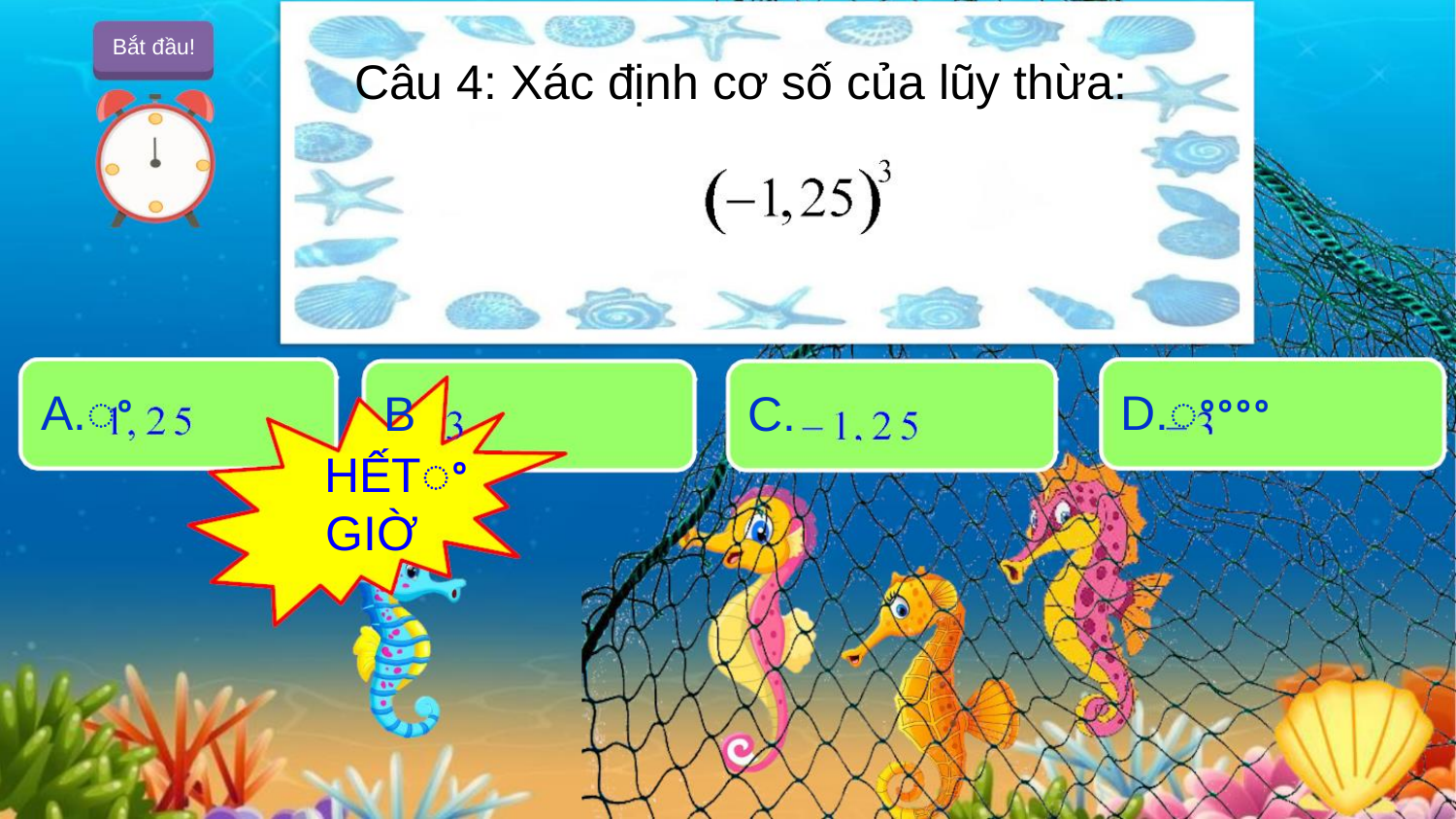

Bắt đầu!
Câu 4: Xác định cơ số của lũy thừa:
A.ꢀ
D.ꢀꢀꢀꢀ
B
HẾTꢀ
GIỜ
C.